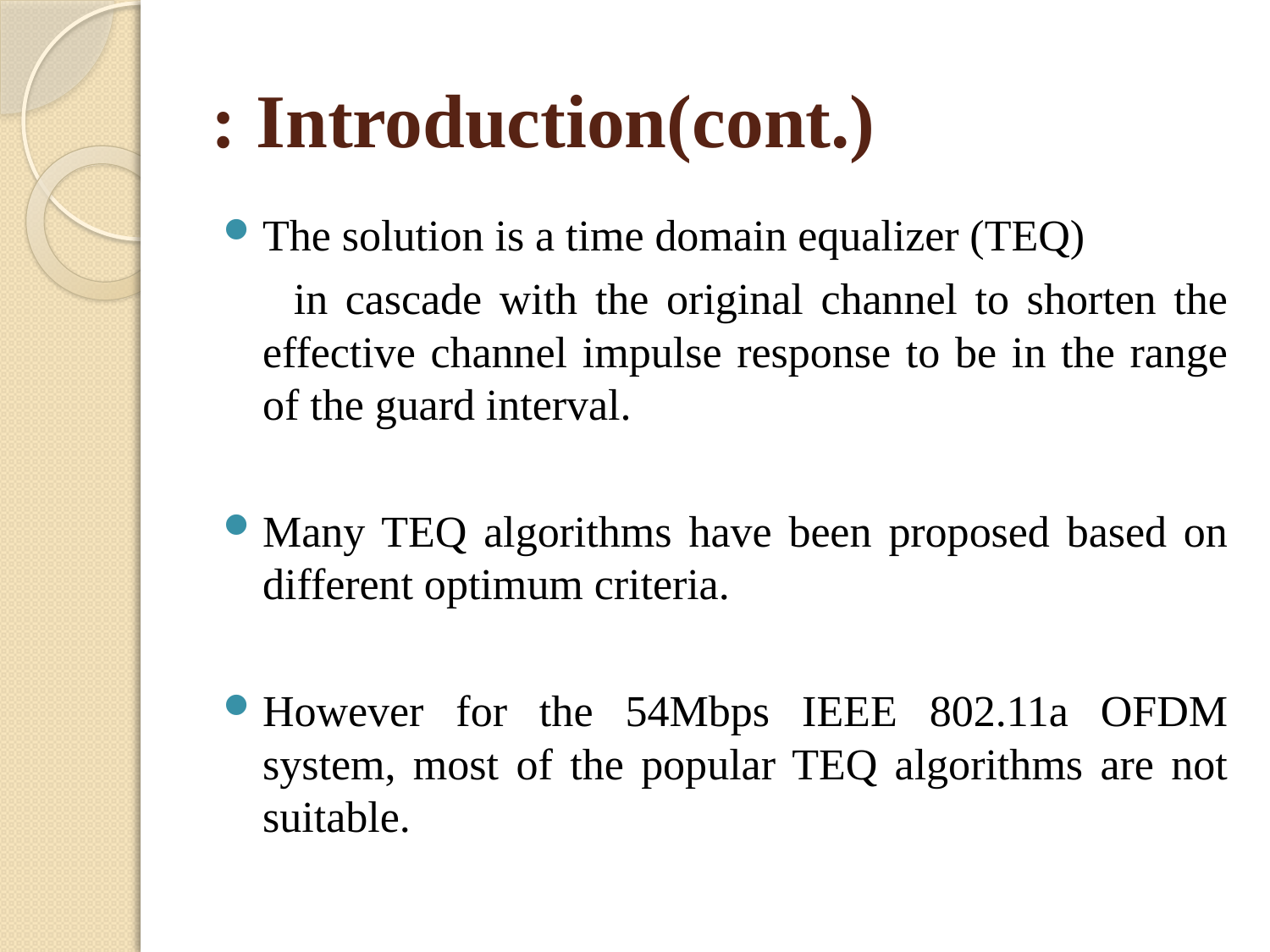

# Introduction(cont.) :
The solution is a time domain equalizer (TEQ)
    in cascade with the original channel to shorten the effective channel impulse response to be in the range of the guard interval.

Many TEQ algorithms have been proposed based on different optimum criteria.

However for the 54Mbps IEEE 802.11a OFDM system, most of the popular TEQ algorithms are not suitable.